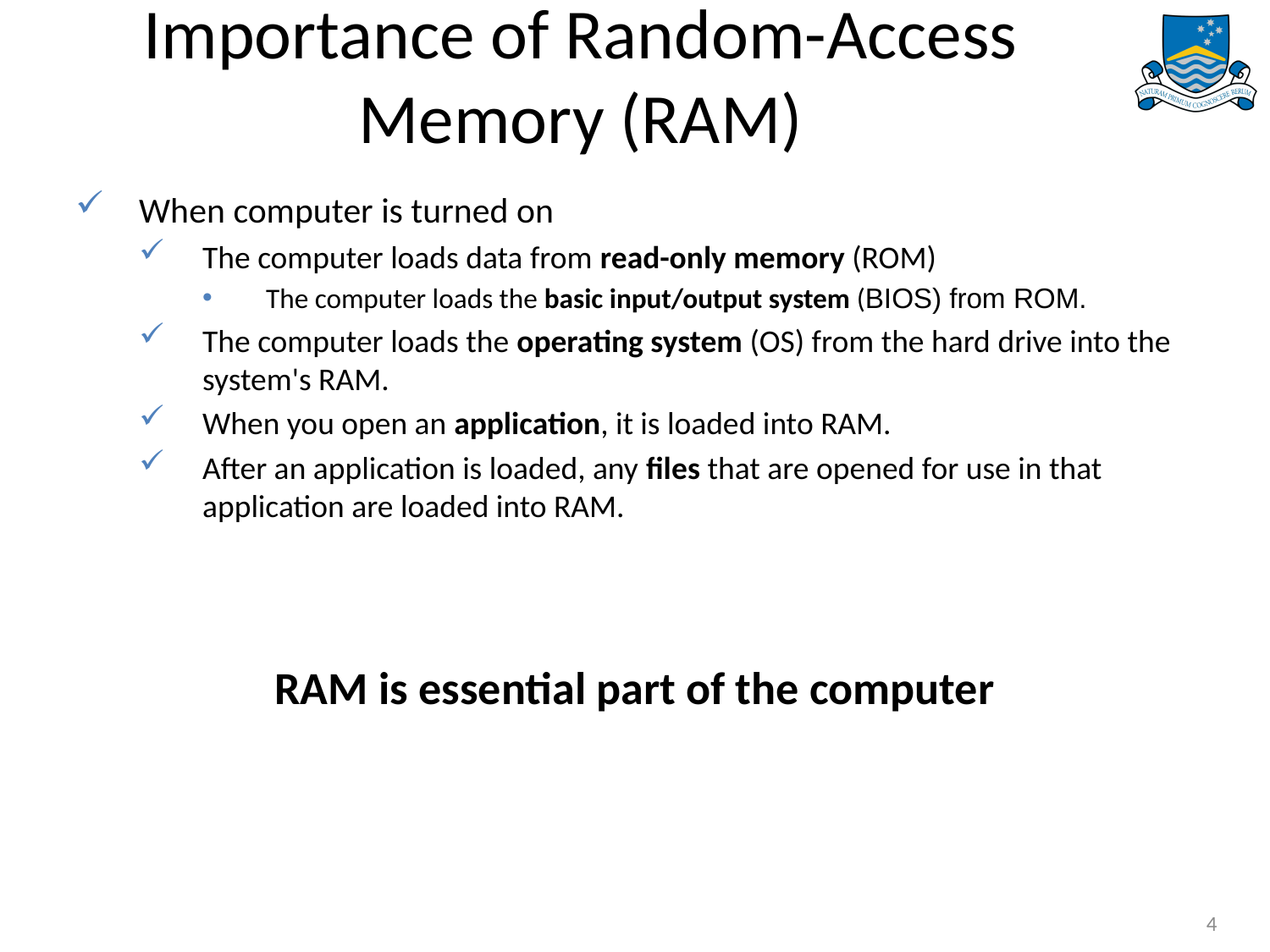

# Importance of Random-Access Memory (RAM)
When computer is turned on
The computer loads data from read-only memory (ROM)
The computer loads the basic input/output system (BIOS) from ROM.
The computer loads the operating system (OS) from the hard drive into the system's RAM.
When you open an application, it is loaded into RAM.
After an application is loaded, any files that are opened for use in that application are loaded into RAM.
RAM is essential part of the computer
4